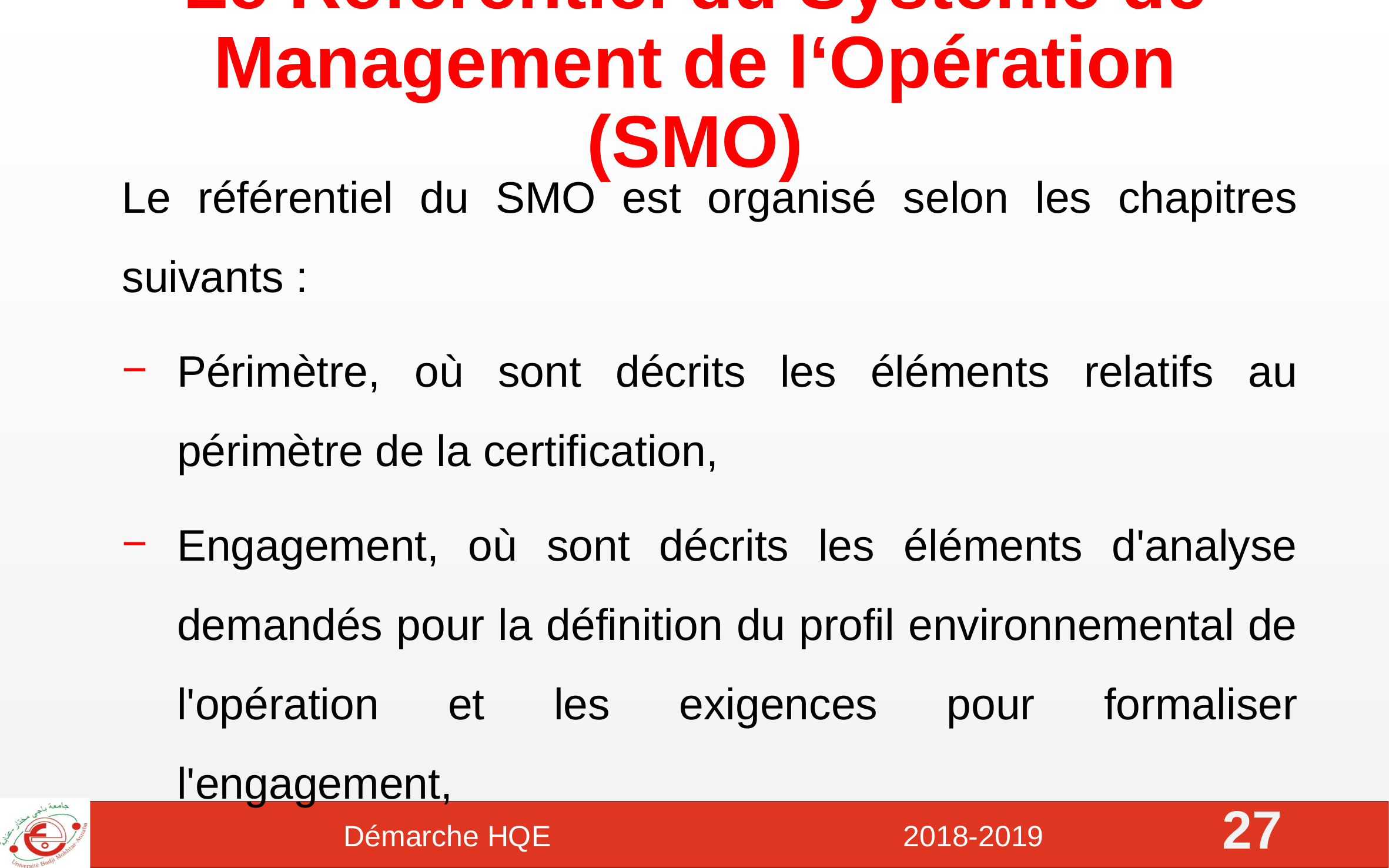

# Le Référentiel du Système de Management de l‘Opération (SMO)
Le référentiel du SMO est organisé selon les chapitres suivants :
Périmètre, où sont décrits les éléments relatifs au périmètre de la certification,
Engagement, où sont décrits les éléments d'analyse demandés pour la définition du profil environnemental de l'opération et les exigences pour formaliser l'engagement,

Démarche HQE                                           2018-2019
27